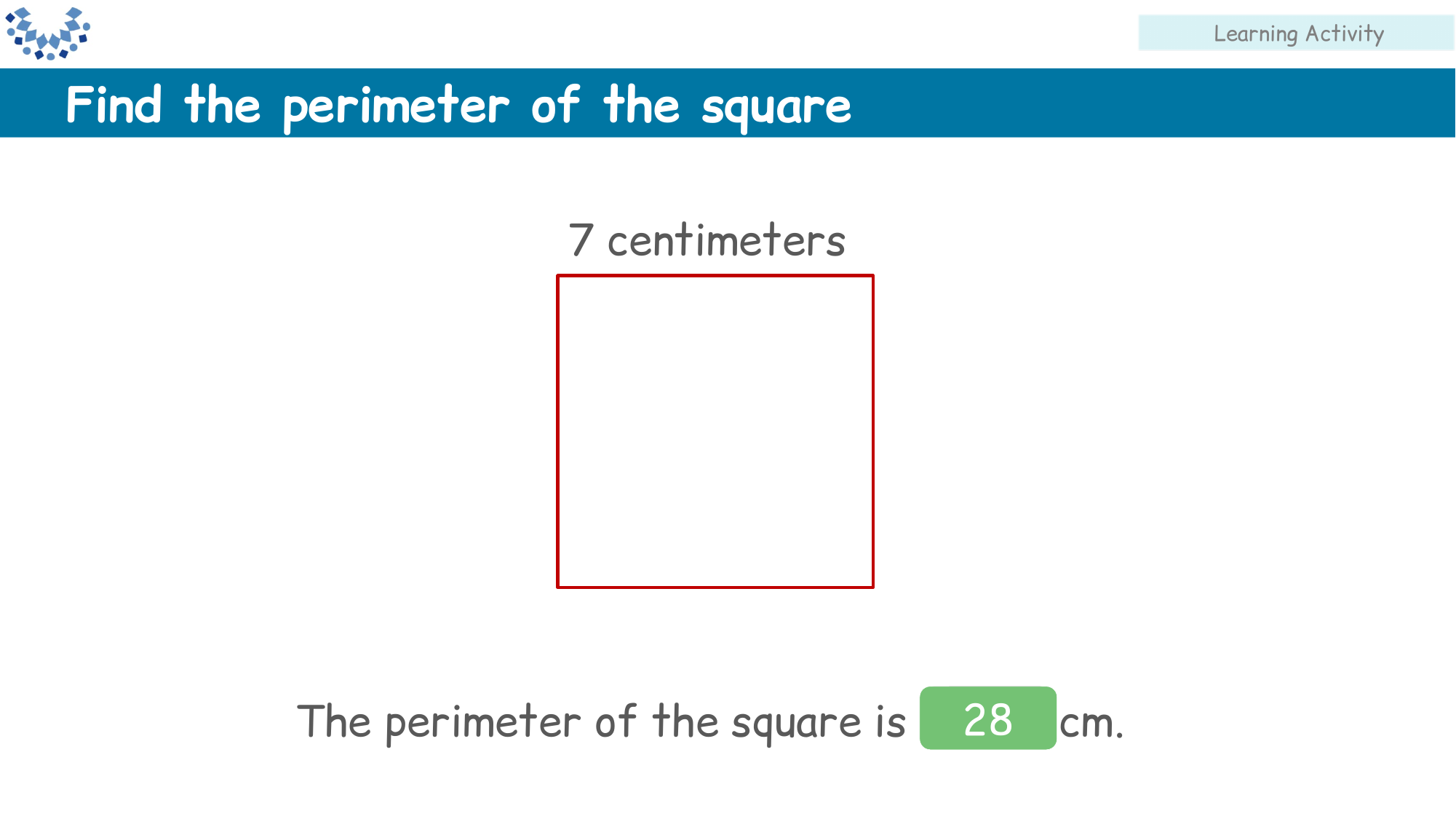

Learning Activity
Find the perimeter of the square
7 centimeters

28

The perimeter of the square is            cm.